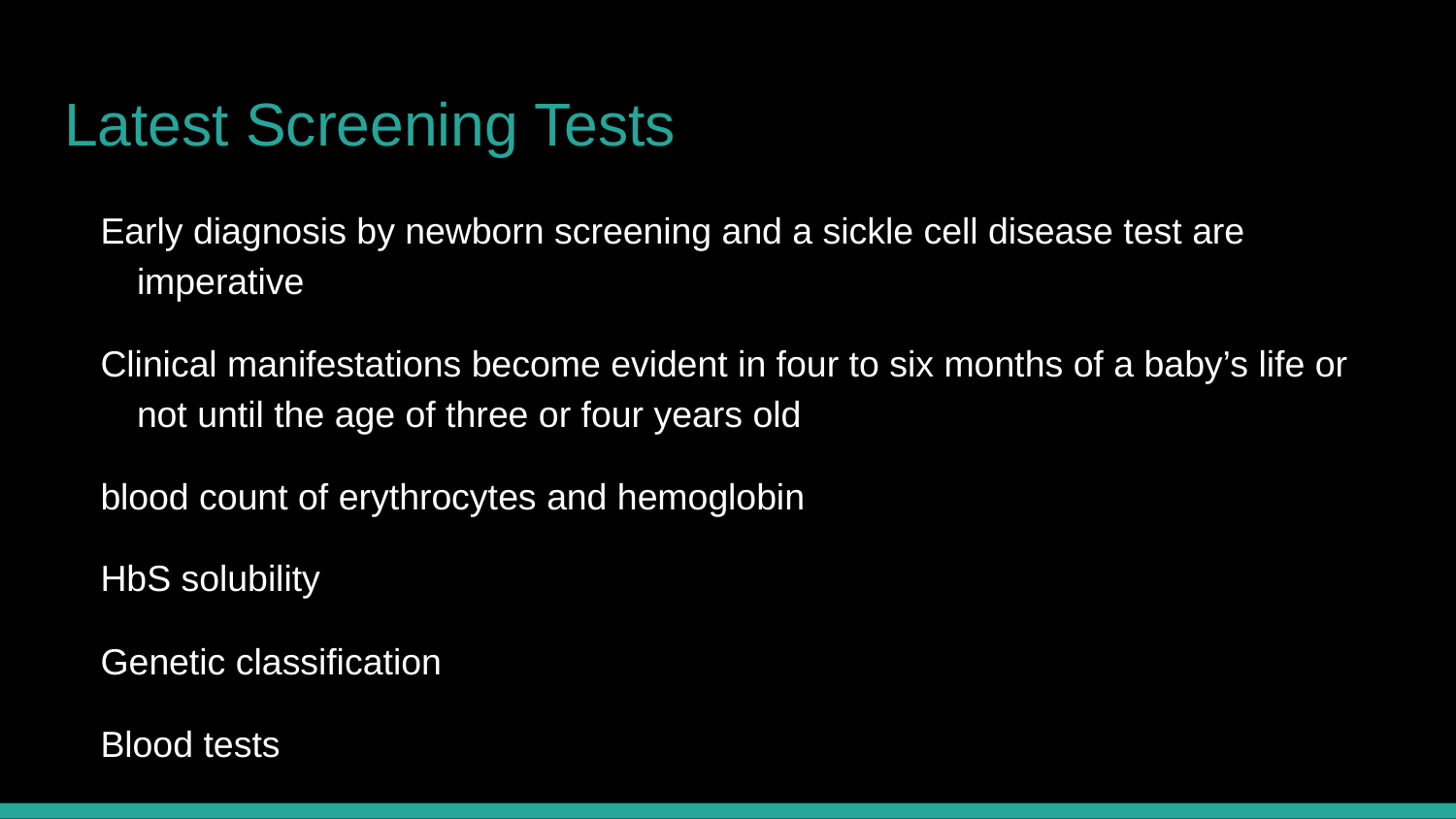

# Latest Screening Tests
Early diagnosis by newborn screening and a sickle cell disease test are imperative
Clinical manifestations become evident in four to six months of a baby’s life or not until the age of three or four years old
blood count of erythrocytes and hemoglobin
HbS solubility
Genetic classification
Blood tests